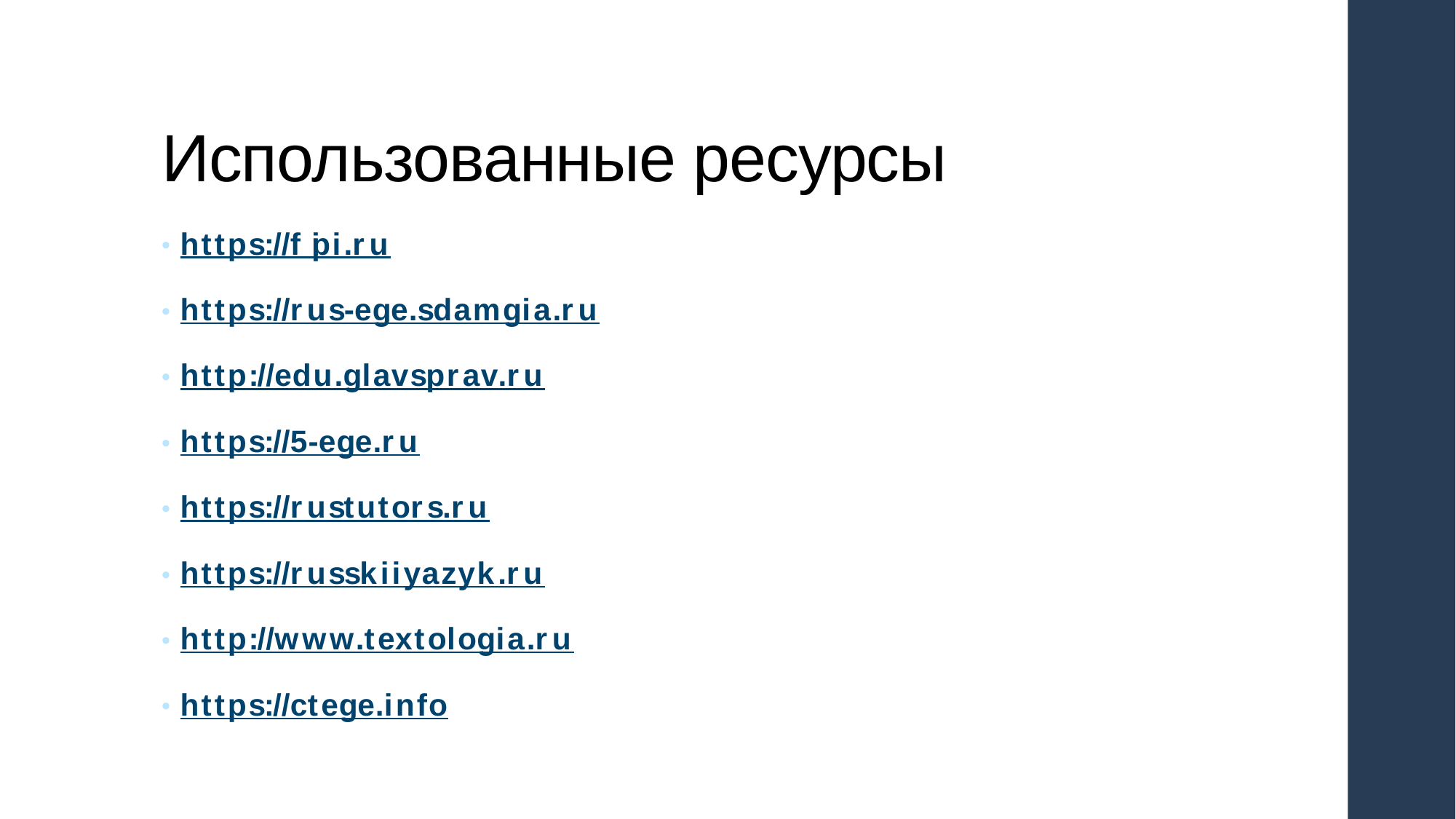

# Использованные ресурсы
https://fipi.ru
https://rus-ege.sdamgia.ru
http://edu.glavsprav.ru
https://5-ege.ru
https://rustutors.ru
https://russkiiyazyk.ru
http://www.textologia.ru
https://ctege.info